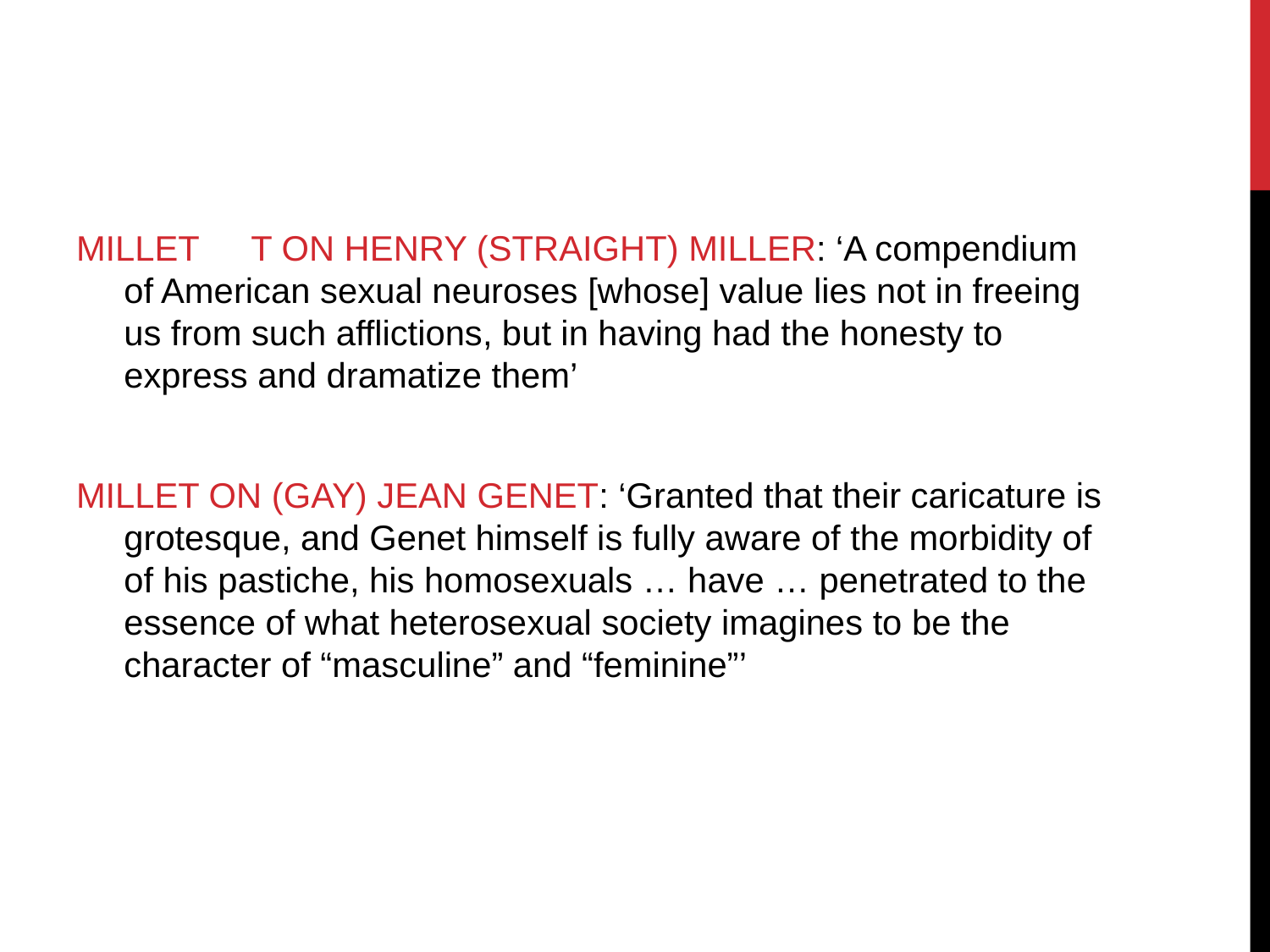

#

MILLET	T ON HENRY (STRAIGHT) MILLER: ‘A compendium of American sexual neuroses [whose] value lies not in freeing us from such afflictions, but in having had the honesty to express and dramatize them’

MILLET ON (GAY) JEAN GENET: ‘Granted that their caricature is grotesque, and Genet himself is fully aware of the morbidity of of his pastiche, his homosexuals … have … penetrated to the essence of what heterosexual society imagines to be the character of “masculine” and “feminine”’